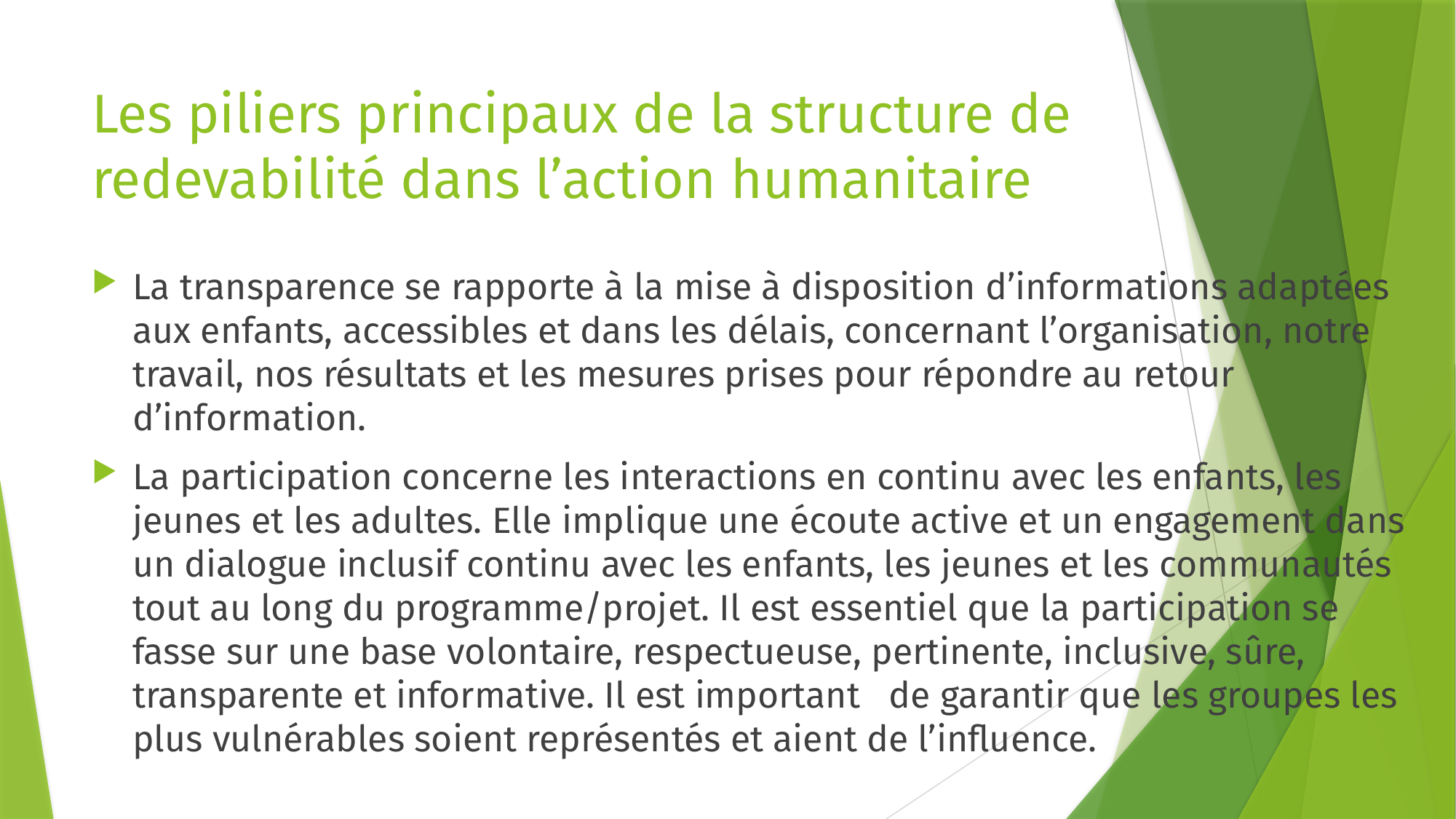

# Les piliers principaux de la structure de redevabilité dans l’action humanitaire
La transparence se rapporte à la mise à disposition d’informations adaptées aux enfants, accessibles et dans les délais, concernant l’organisation, notre travail, nos résultats et les mesures prises pour répondre au retour d’information.
La participation concerne les interactions en continu avec les enfants, les jeunes et les adultes. Elle implique une écoute active et un engagement dans un dialogue inclusif continu avec les enfants, les jeunes et les communautés tout au long du programme/projet. Il est essentiel que la participation se fasse sur une base volontaire, respectueuse, pertinente, inclusive, sûre, transparente et informative. Il est important   de garantir que les groupes les plus vulnérables soient représentés et aient de l’influence.